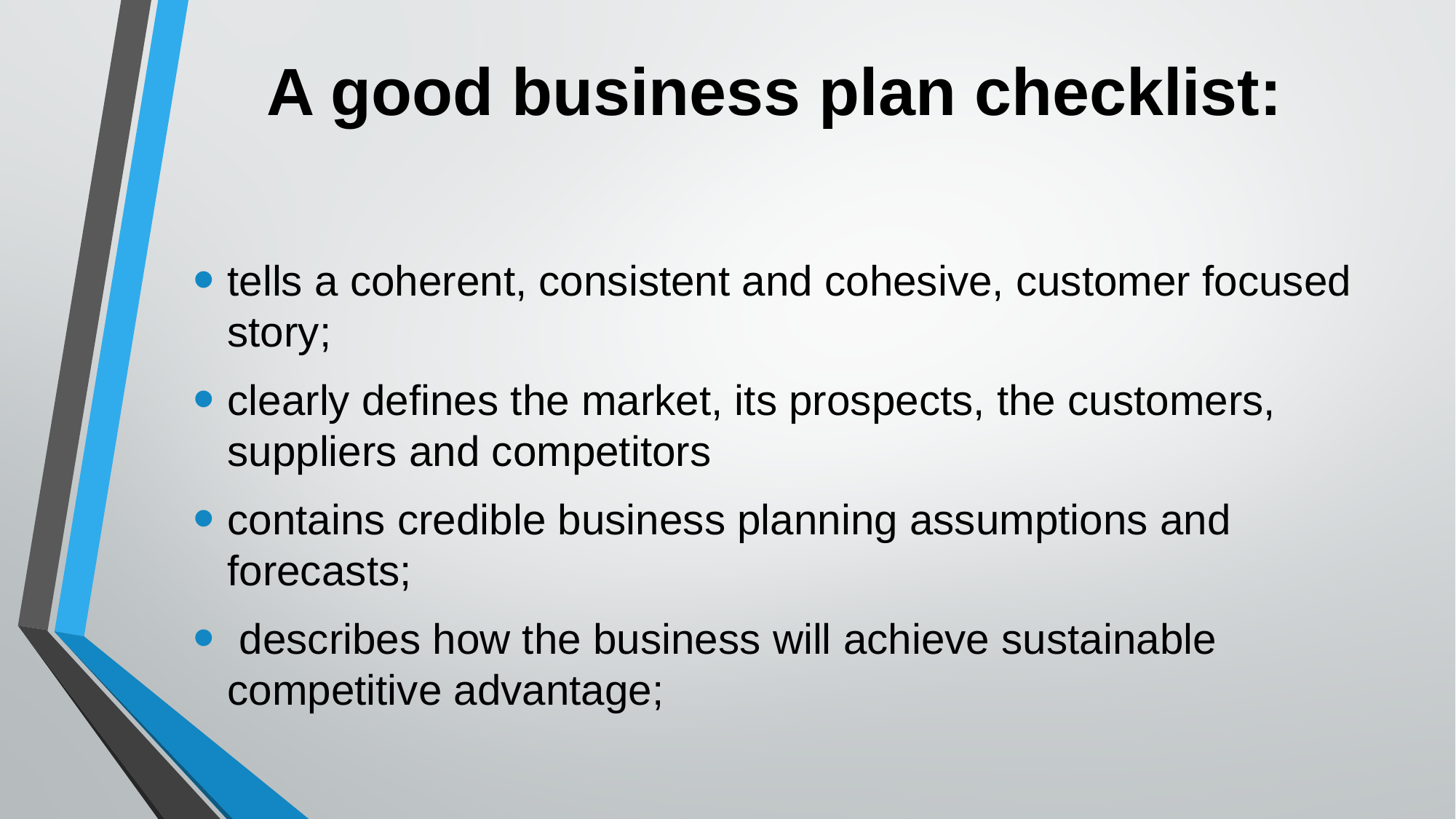

# A good business plan checklist:
tells a coherent, consistent and cohesive, customer focused story;
clearly defines the market, its prospects, the customers, suppliers and competitors
contains credible business planning assumptions and forecasts;
 describes how the business will achieve sustainable competitive advantage;